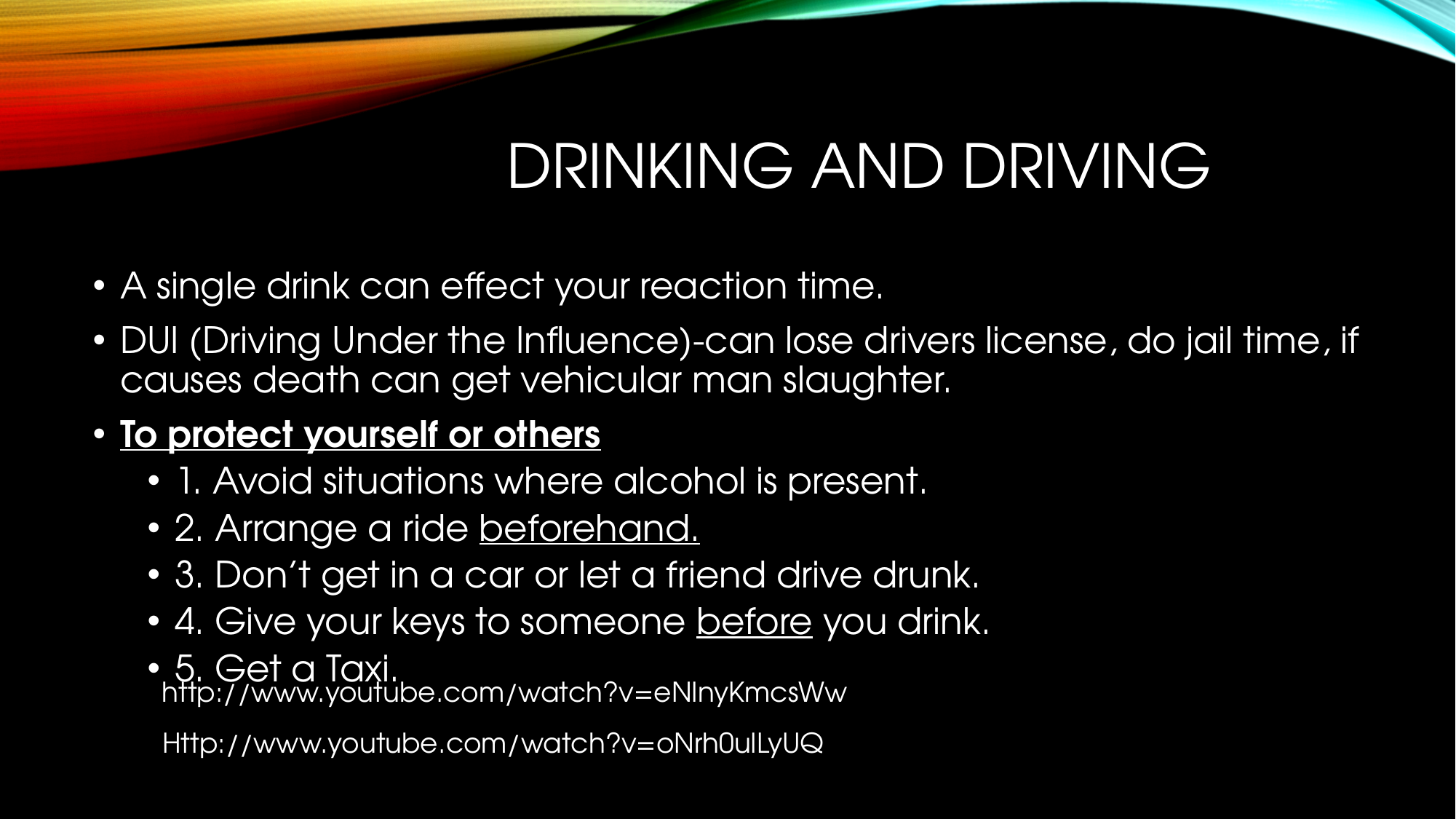

# Drinking and driving
A single drink can effect your reaction time.
DUI (Driving Under the Influence)-can lose drivers license, do jail time, if causes death can get vehicular man slaughter.
To protect yourself or others
1. Avoid situations where alcohol is present.
2. Arrange a ride beforehand.
3. Don’t get in a car or let a friend drive drunk.
4. Give your keys to someone before you drink.
5. Get a Taxi.

http://www.youtube.com/watch?v=eNInyKmcsWw
Http://www.youtube.com/watch?v=oNrh0uILyUQ